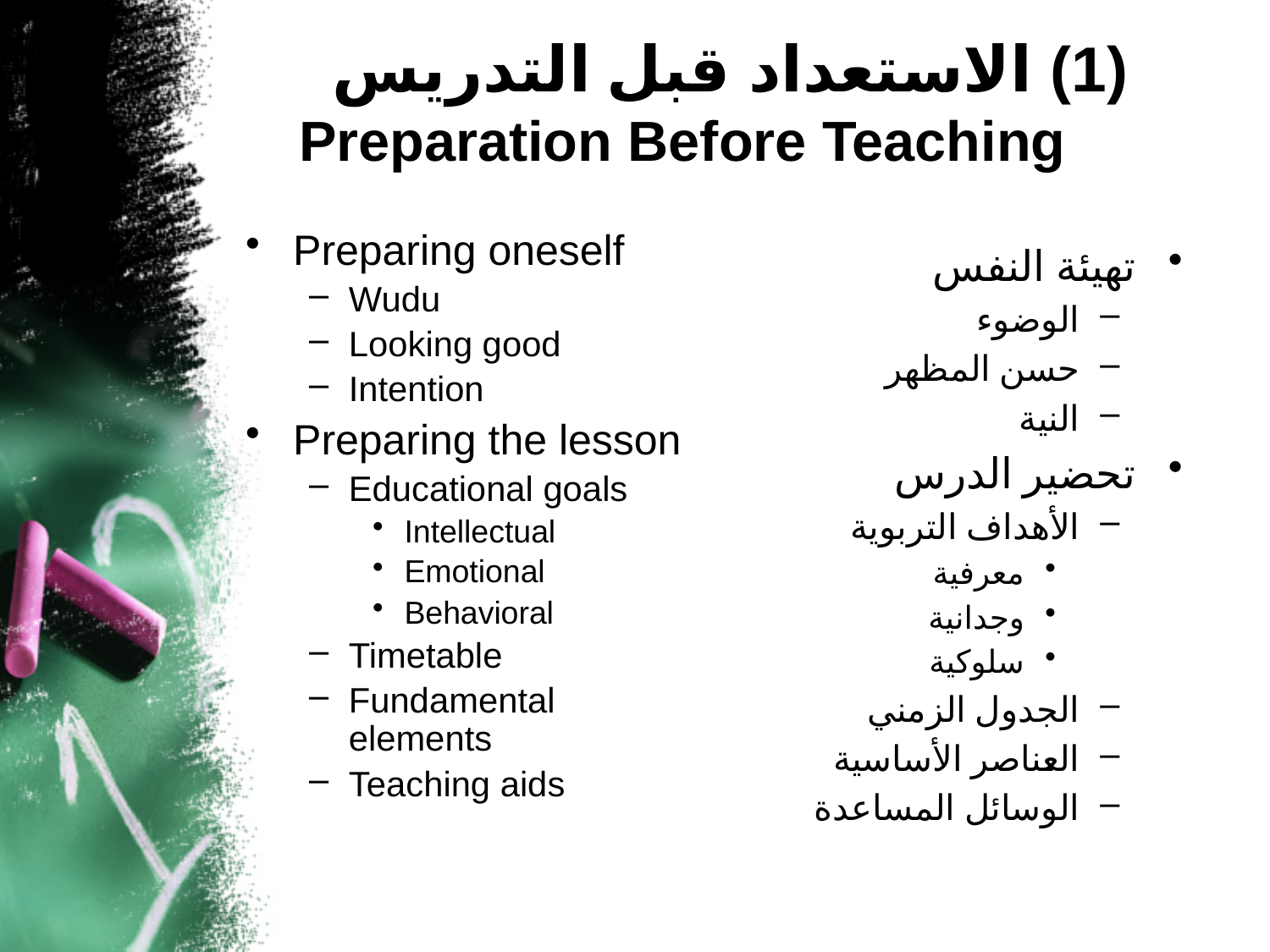

# الاستعداد قبل التدريس Preparation Before Teaching
Preparing oneself
Wudu
Looking good
Intention
Preparing the lesson
Educational goals
Intellectual
Emotional
Behavioral
Timetable
Fundamental elements
Teaching aids
تهيئة النفس
الوضوء
حسن المظهر
النية
تحضير الدرس
الأهداف التربوية
معرفية
وجدانية
سلوكية
الجدول الزمني
العناصر الأساسية
الوسائل المساعدة